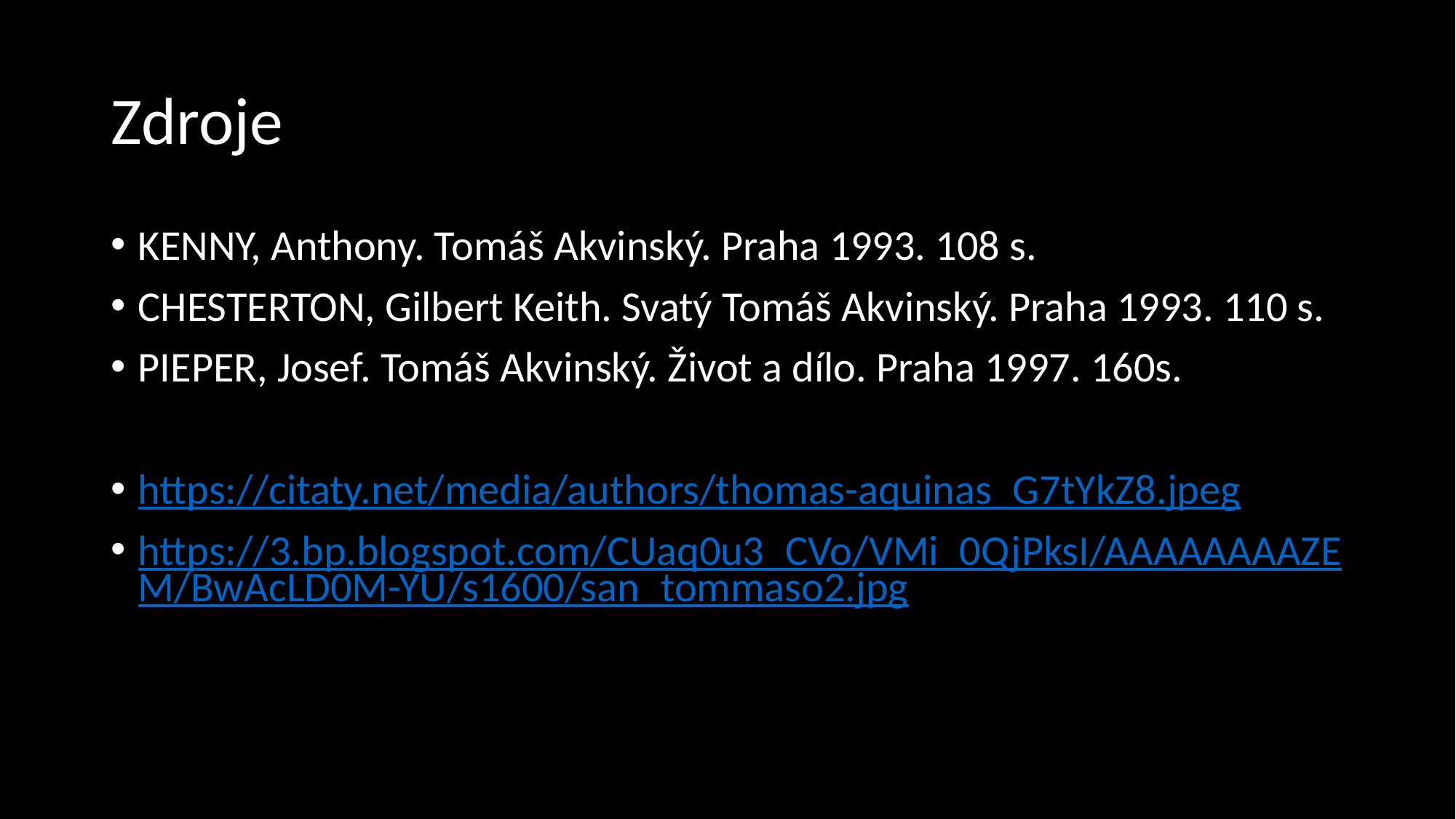

# Zdroje
KENNY, Anthony. Tomáš Akvinský. Praha 1993. 108 s.
CHESTERTON, Gilbert Keith. Svatý Tomáš Akvinský. Praha 1993. 110 s.
PIEPER, Josef. Tomáš Akvinský. Život a dílo. Praha 1997. 160s.

https://citaty.net/media/authors/thomas-aquinas_G7tYkZ8.jpeg
https://3.bp.blogspot.com/CUaq0u3_CVo/VMi_0QjPksI/AAAAAAAAZEM/BwAcLD0M-YU/s1600/san_tommaso2.jpg